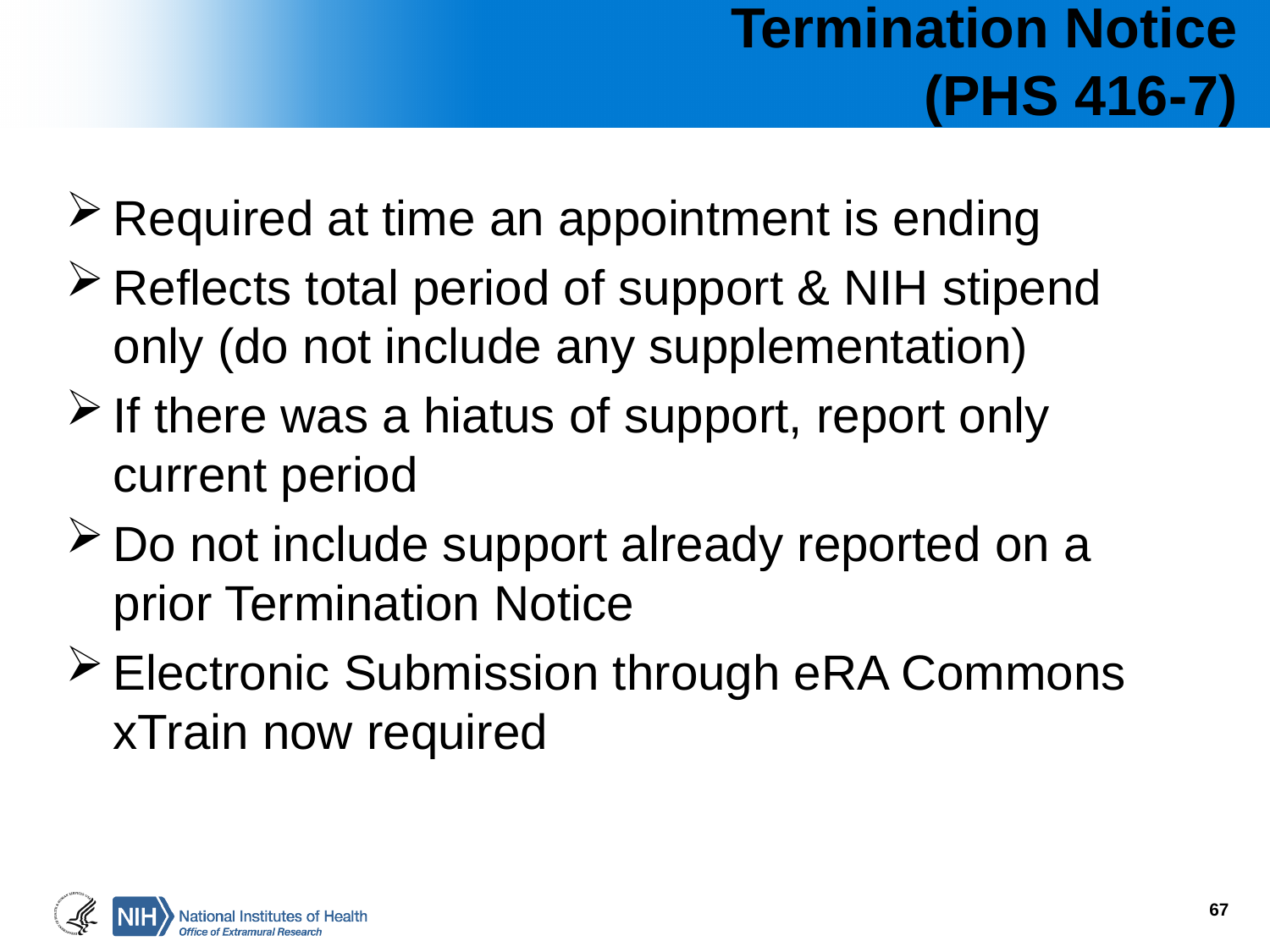

# Termination Notice (PHS 416-7)
Required at time an appointment is ending
Reflects total period of support & NIH stipend only (do not include any supplementation)
If there was a hiatus of support, report only current period
Do not include support already reported on a prior Termination Notice
Electronic Submission through eRA Commons xTrain now required

67